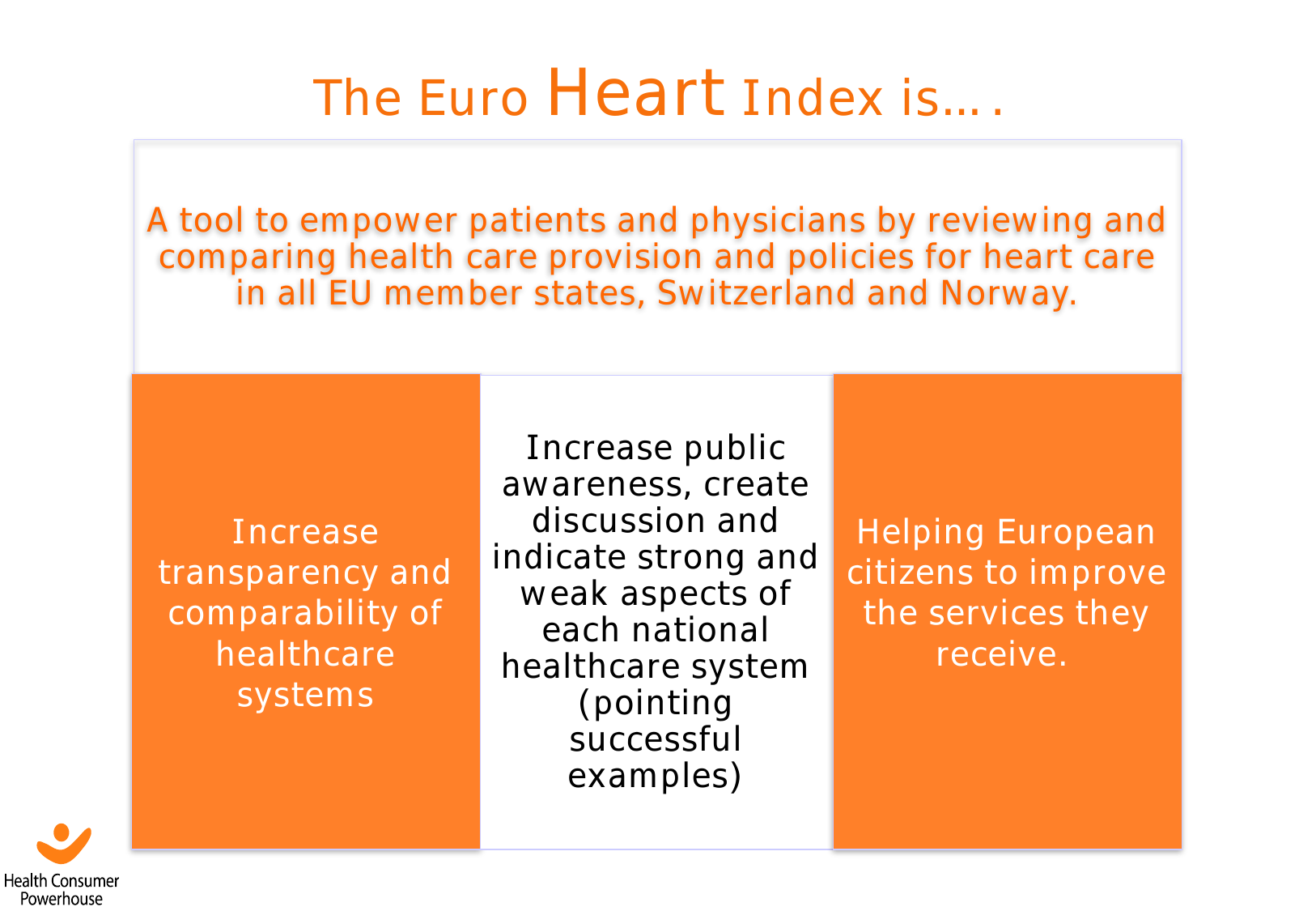

The Euro Heart Index is….
A tool to empower patients and physicians by reviewing and comparing health care provision and policies for heart care in all EU member states, Switzerland and Norway.
Increase transparency and comparability of healthcare systems
Helping European citizens to improve the services they receive.

Increase public awareness, create discussion and indicate strong and weak aspects of each national healthcare system (pointing successful examples)